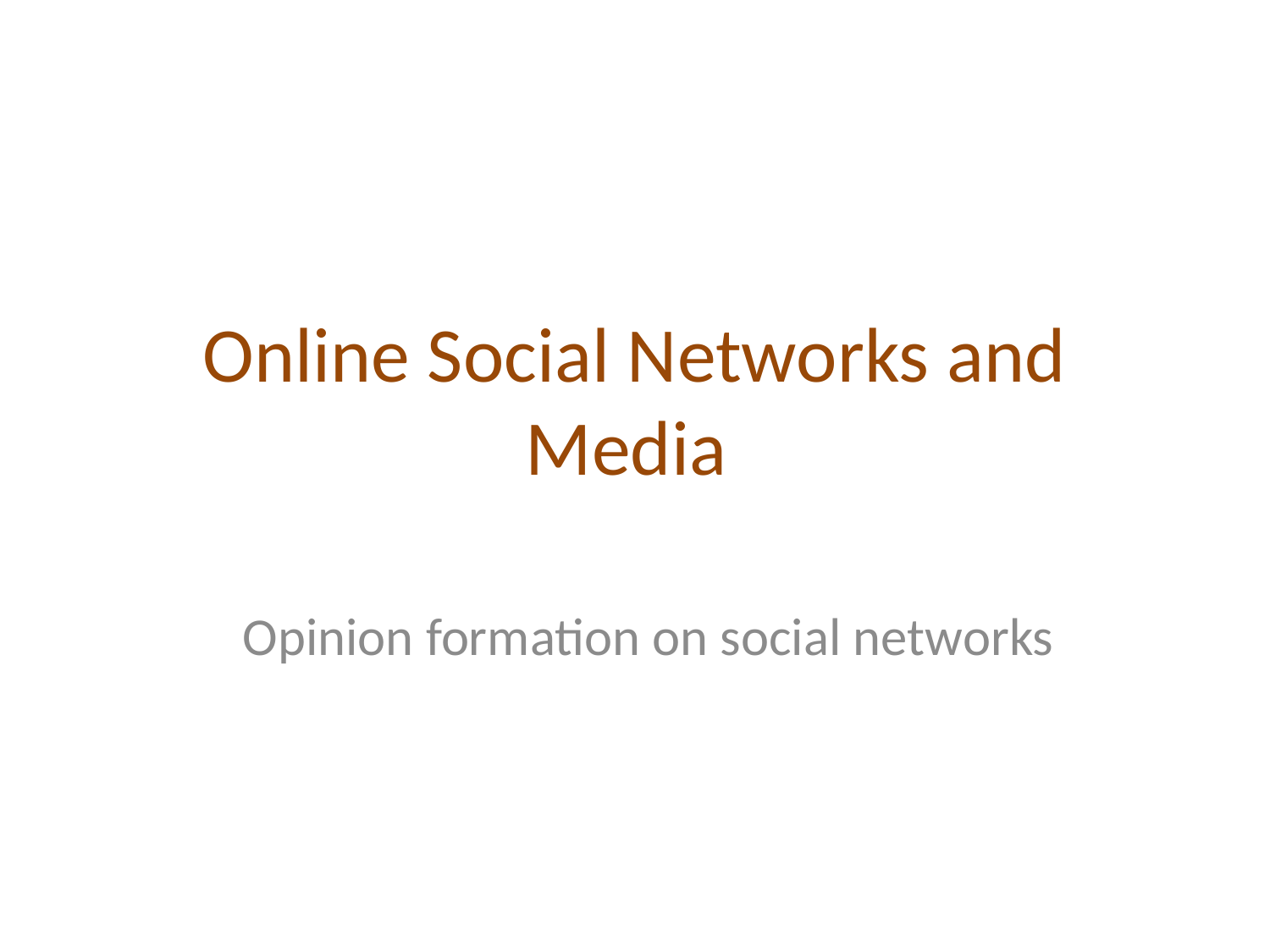

# Online Social Networks and Media
Opinion formation on social networks